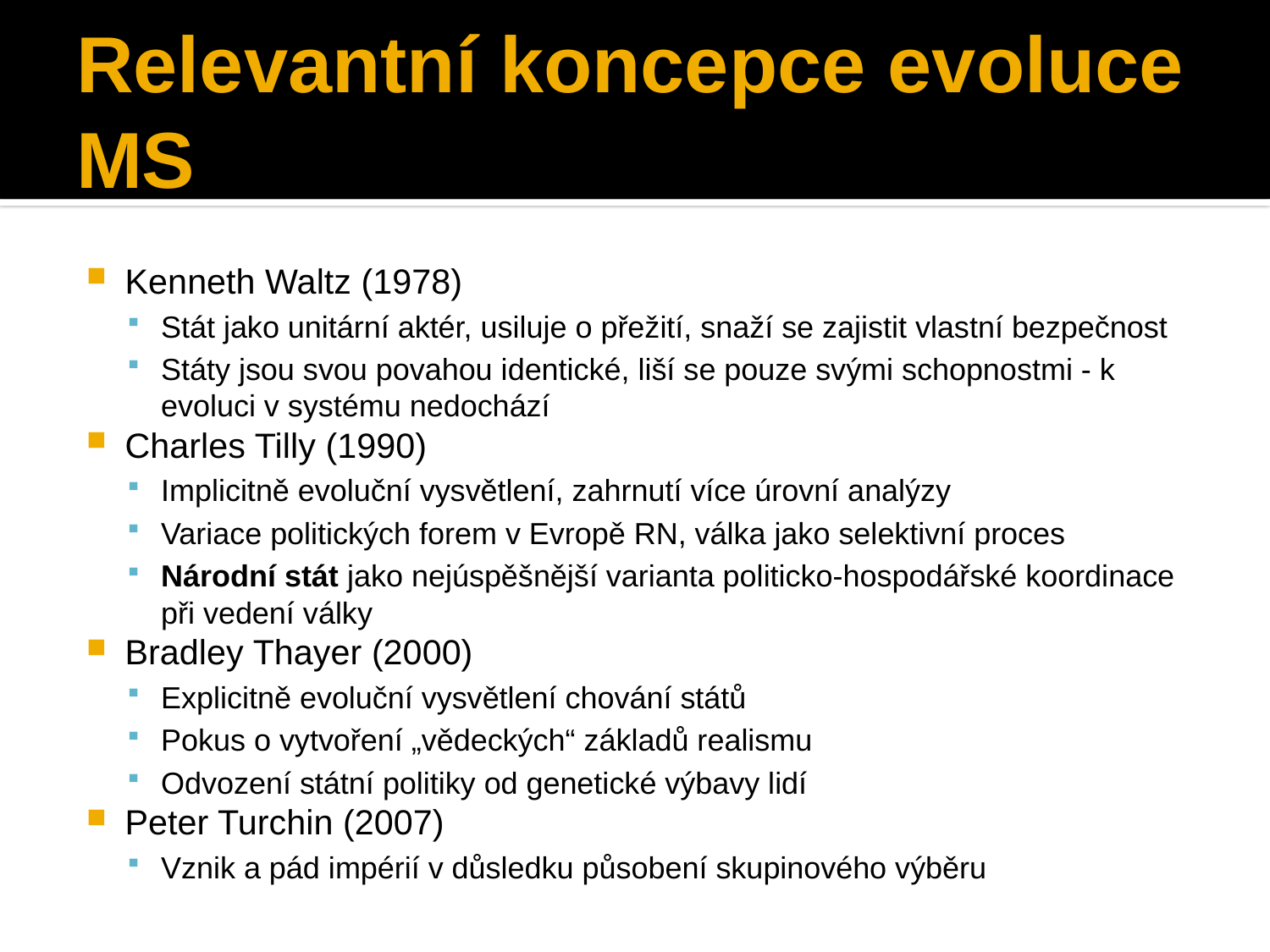

# Relevantní koncepce evoluce MS
Kenneth Waltz (1978)
Stát jako unitární aktér, usiluje o přežití, snaží se zajistit vlastní bezpečnost
Státy jsou svou povahou identické, liší se pouze svými schopnostmi - k evoluci v systému nedochází
Charles Tilly (1990)
Implicitně evoluční vysvětlení, zahrnutí více úrovní analýzy
Variace politických forem v Evropě RN, válka jako selektivní proces
Národní stát jako nejúspěšnější varianta politicko-hospodářské koordinace při vedení války
Bradley Thayer (2000)
Explicitně evoluční vysvětlení chování států
Pokus o vytvoření „vědeckých“ základů realismu
Odvození státní politiky od genetické výbavy lidí
Peter Turchin (2007)
Vznik a pád impérií v důsledku působení skupinového výběru